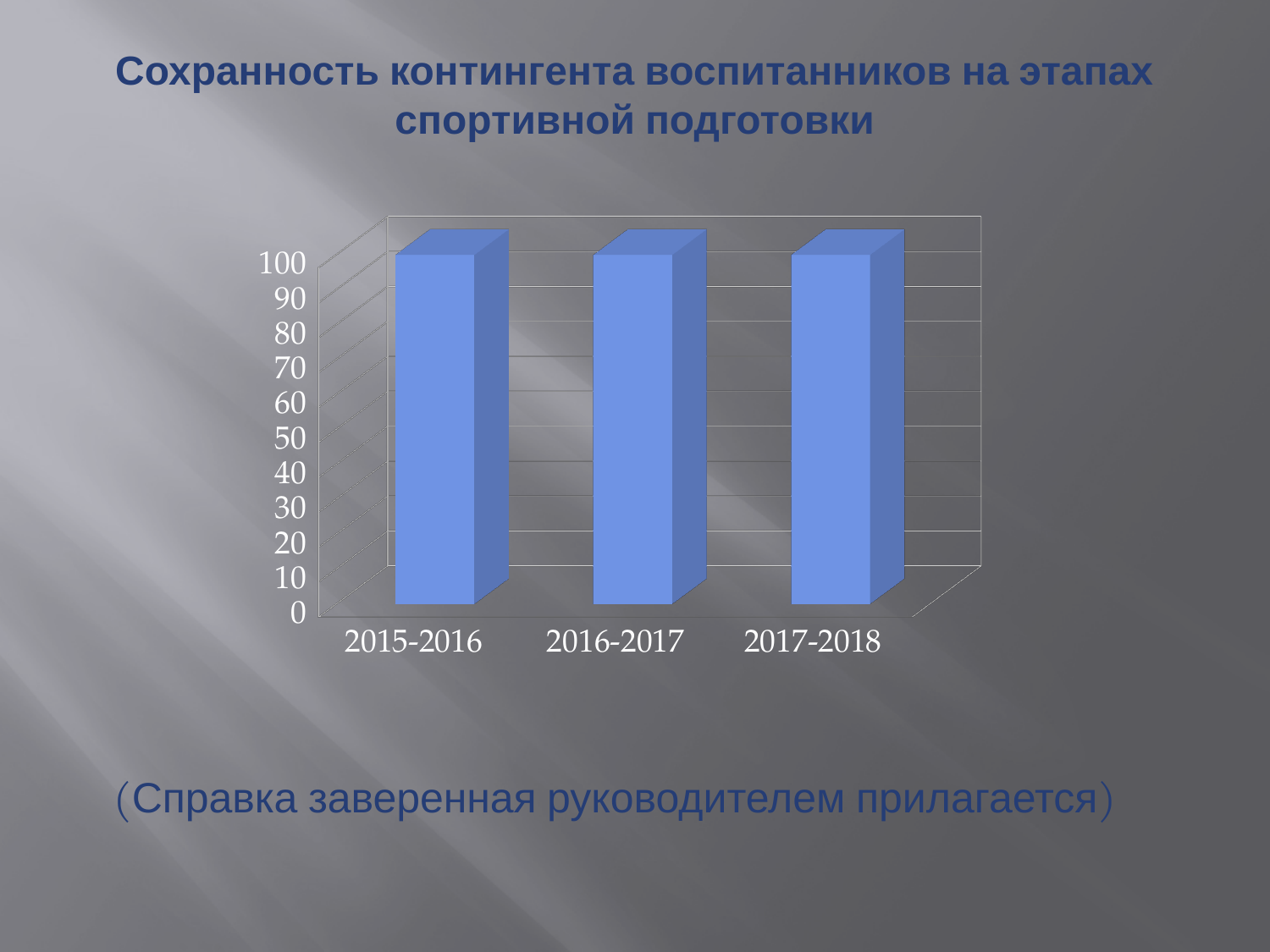

# Сохранность контингента воспитанников на этапах спортивной подготовки

[unsupported chart]

(Справка заверенная руководителем прилагается)